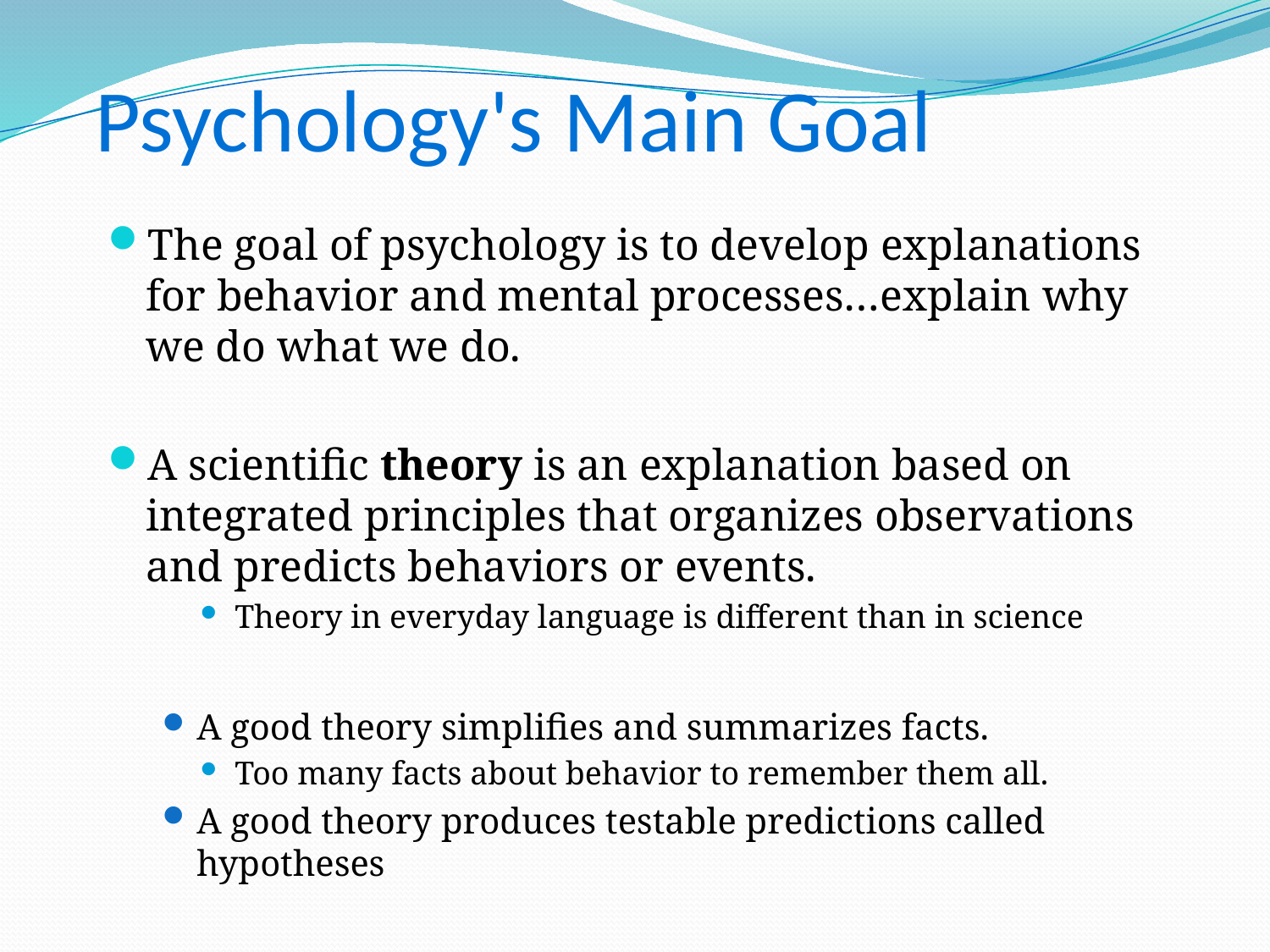

# Psychology's Main Goal
The goal of psychology is to develop explanations for behavior and mental processes…explain why we do what we do.

A scientific theory is an explanation based on integrated principles that organizes observations and predicts behaviors or events.
Theory in everyday language is different than in science

A good theory simplifies and summarizes facts.
Too many facts about behavior to remember them all.
A good theory produces testable predictions called hypotheses